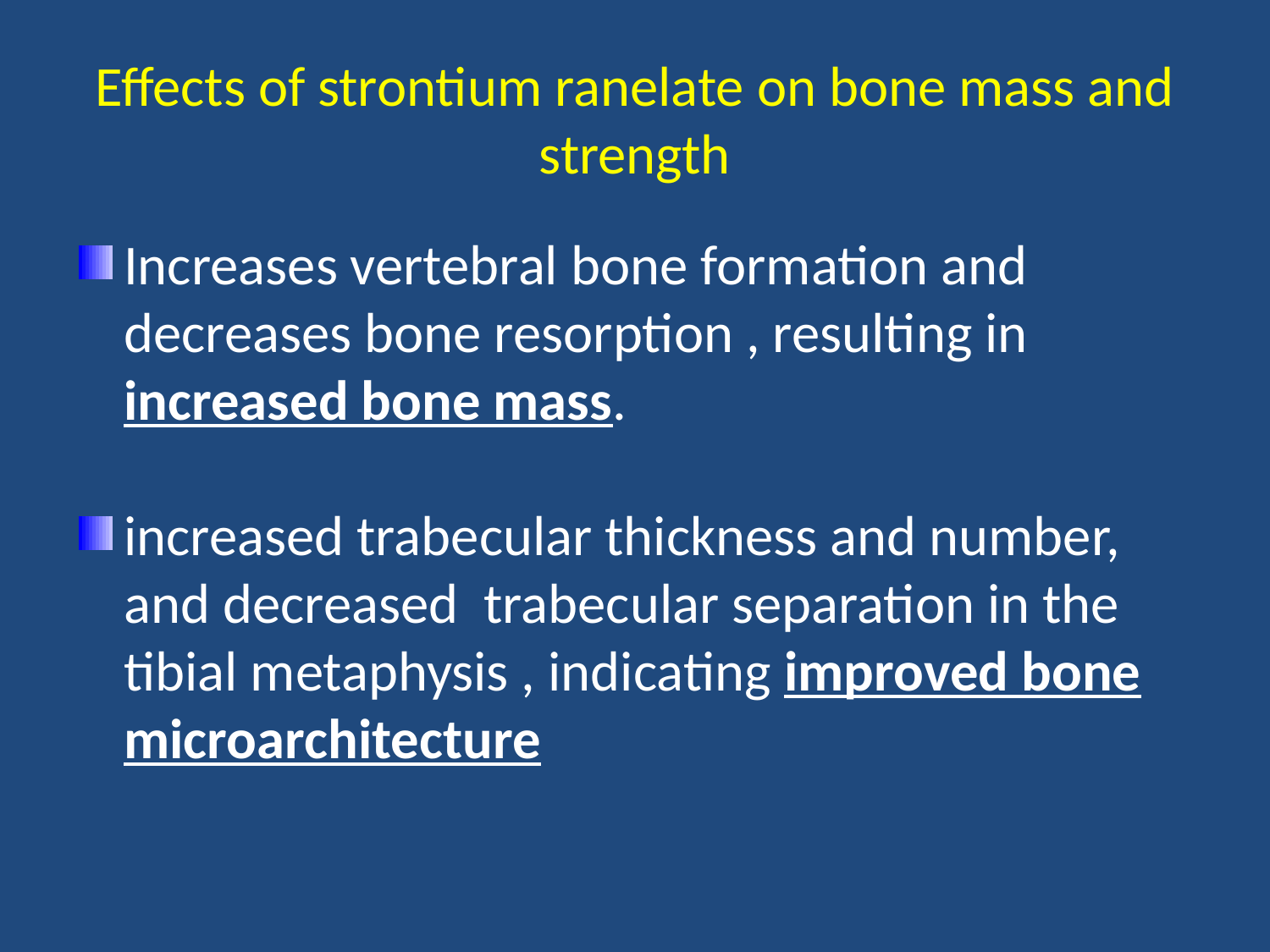

# Effects of strontium ranelate on bone mass and strength
Increases vertebral bone formation and decreases bone resorption , resulting in increased bone mass.

increased trabecular thickness and number, and decreased  trabecular separation in the tibial metaphysis , indicating improved bone microarchitecture